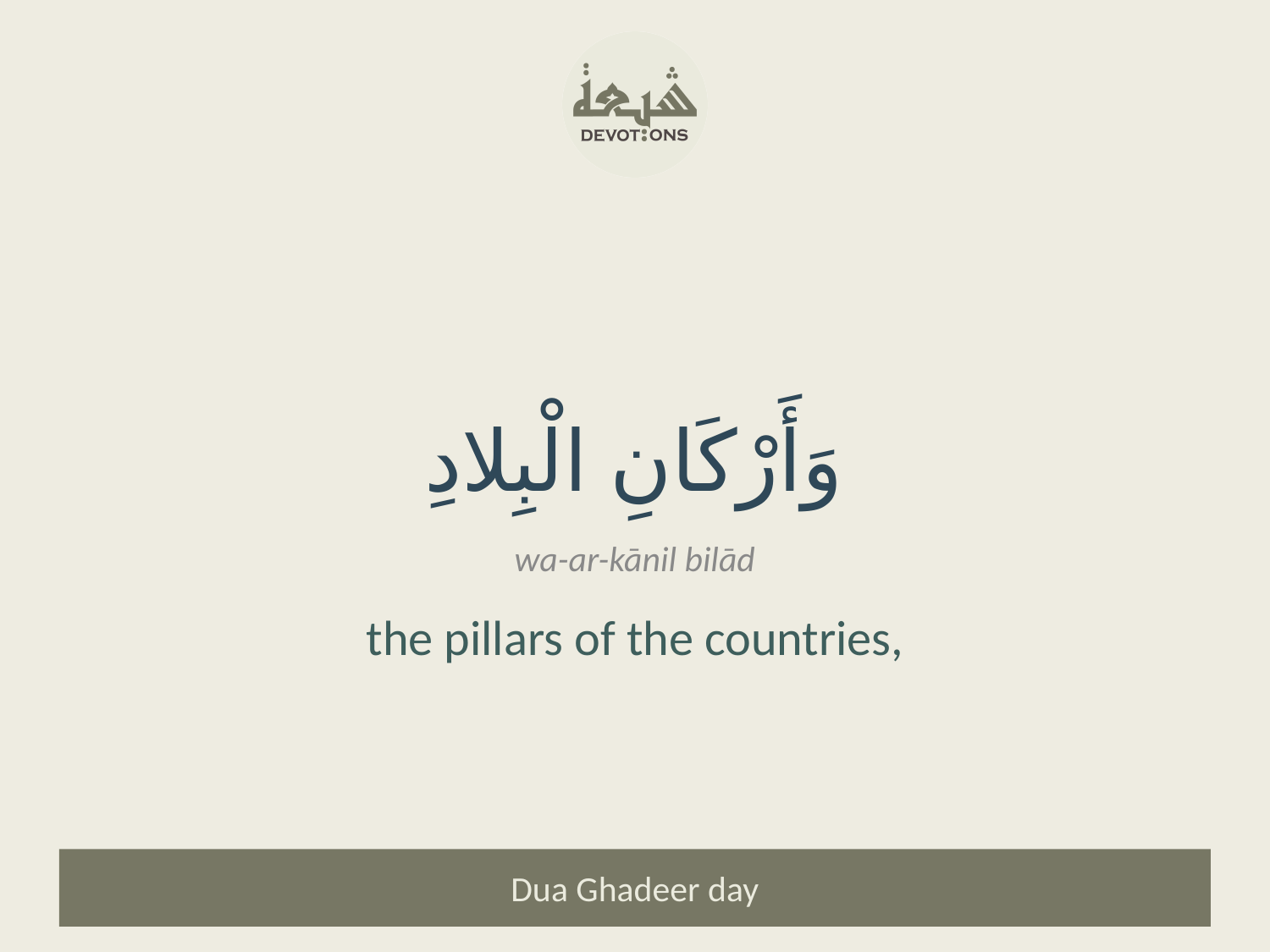

وَأَرْكَانِ الْبِلادِ
wa-ar-kānil bilād
the pillars of the countries,
Dua Ghadeer day